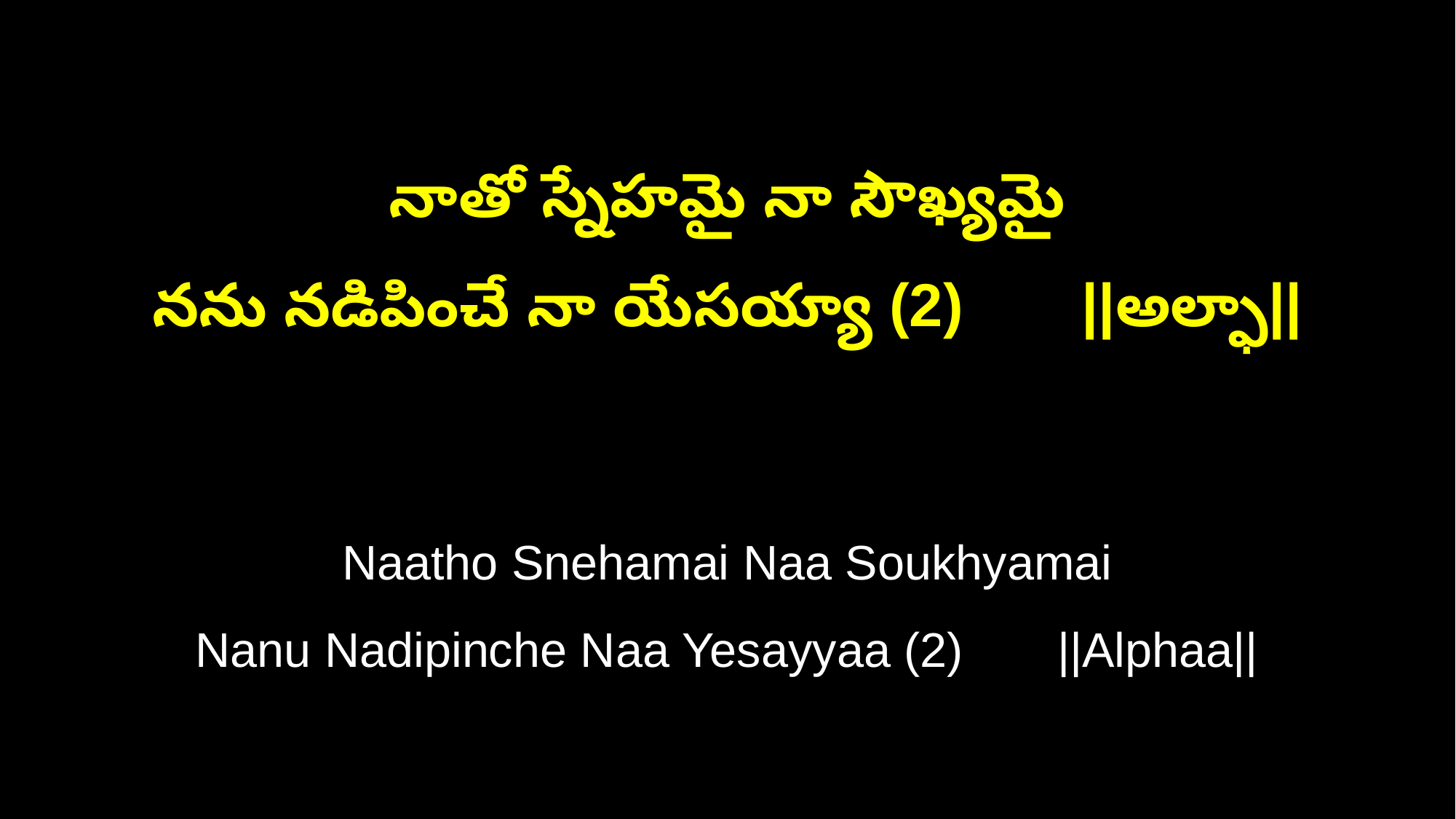

నాతో స్నేహమై నా సౌఖ్యమై
నను నడిపించే నా యేసయ్యా (2)       ||అల్ఫా||
Naatho Snehamai Naa Soukhyamai
Nanu Nadipinche Naa Yesayyaa (2)       ||Alphaa||